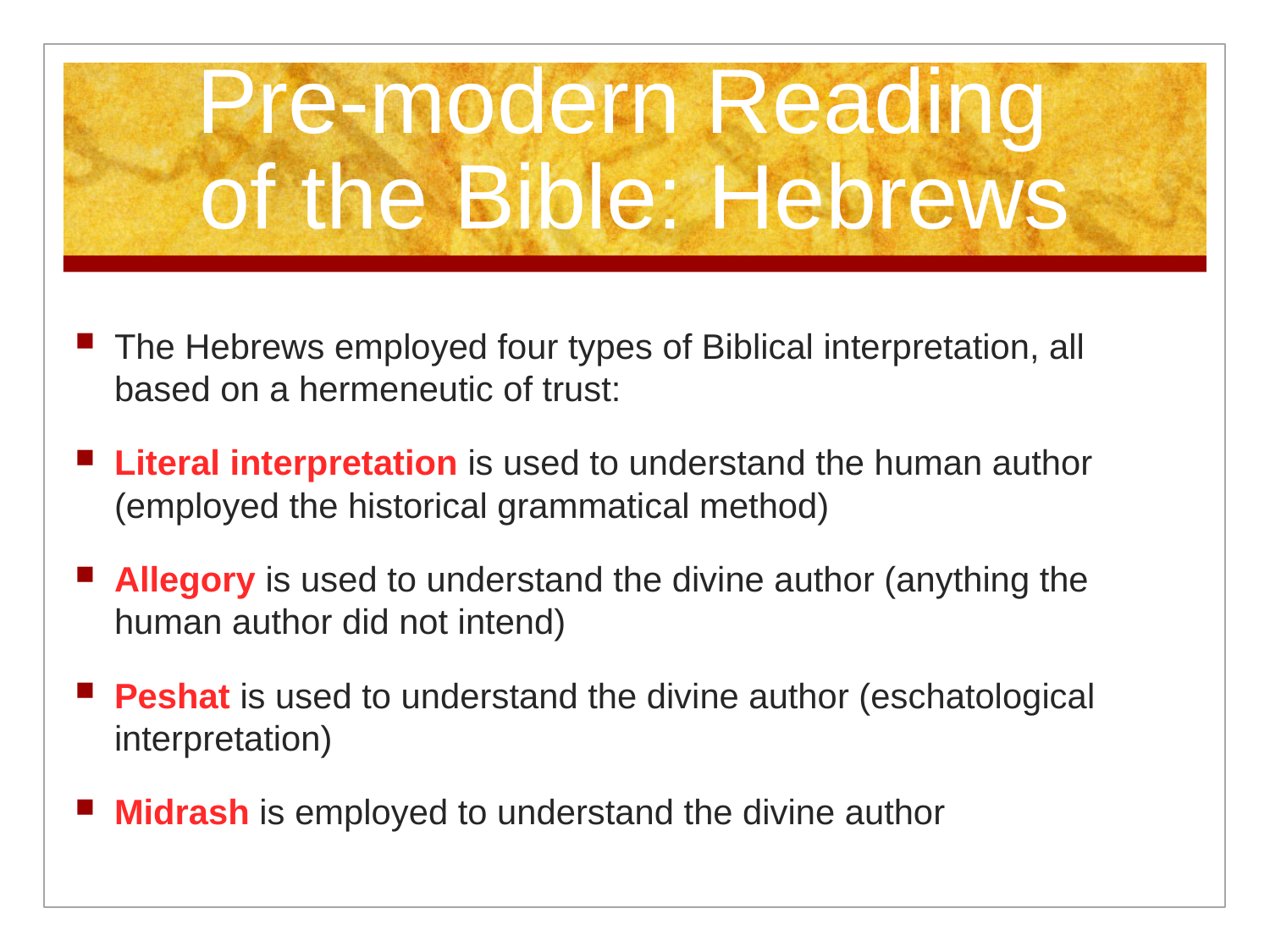

# Pre-modern Reading of the Bible: Hebrews
The Hebrews employed four types of Biblical interpretation, all based on a hermeneutic of trust:
Literal interpretation is used to understand the human author (employed the historical grammatical method)
Allegory is used to understand the divine author (anything the human author did not intend)
Peshat is used to understand the divine author (eschatological interpretation)
Midrash is employed to understand the divine author